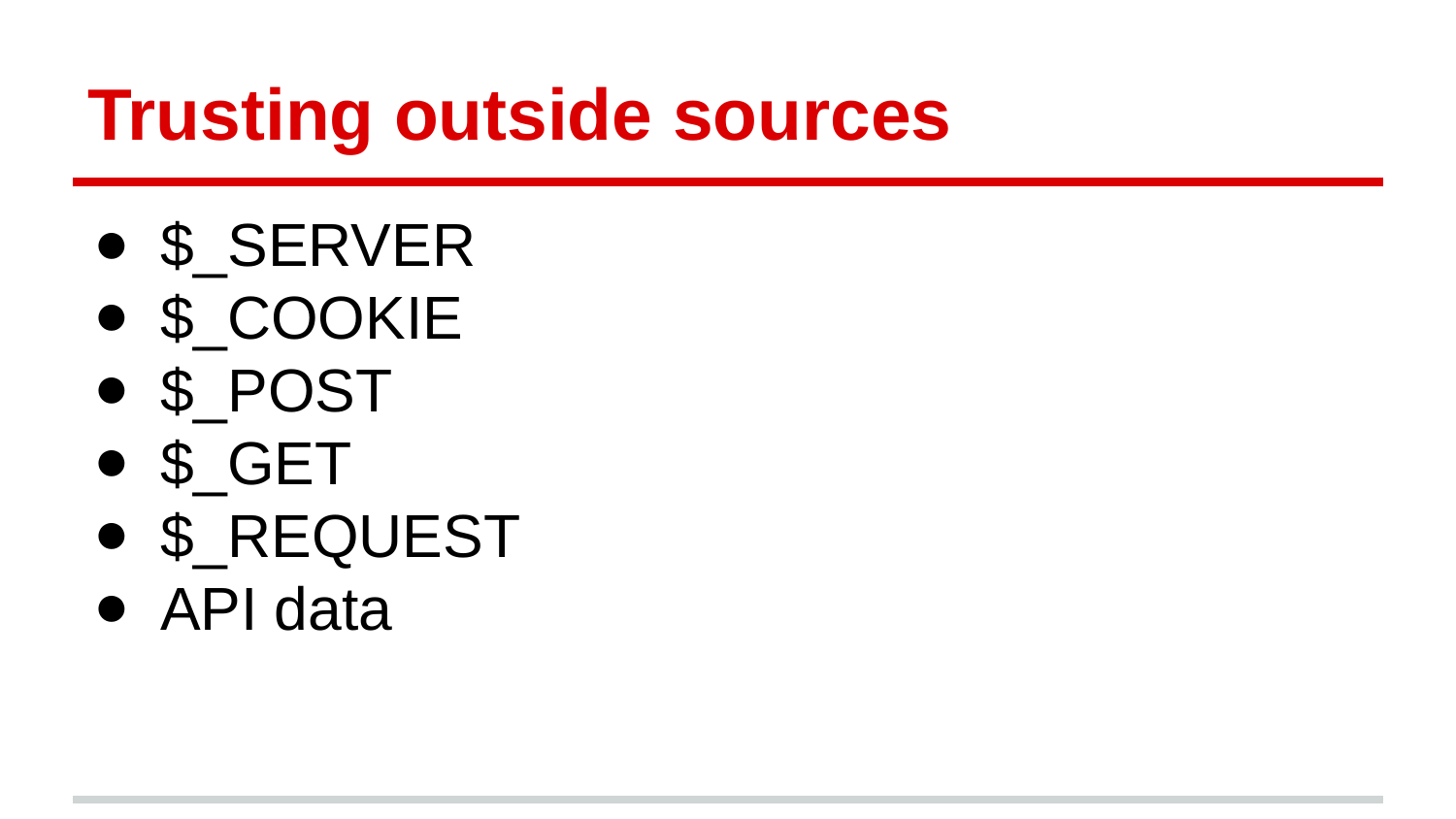

# Trusting outside sources
$_SERVER
$_COOKIE
$_POST
$_GET
$_REQUEST
API data